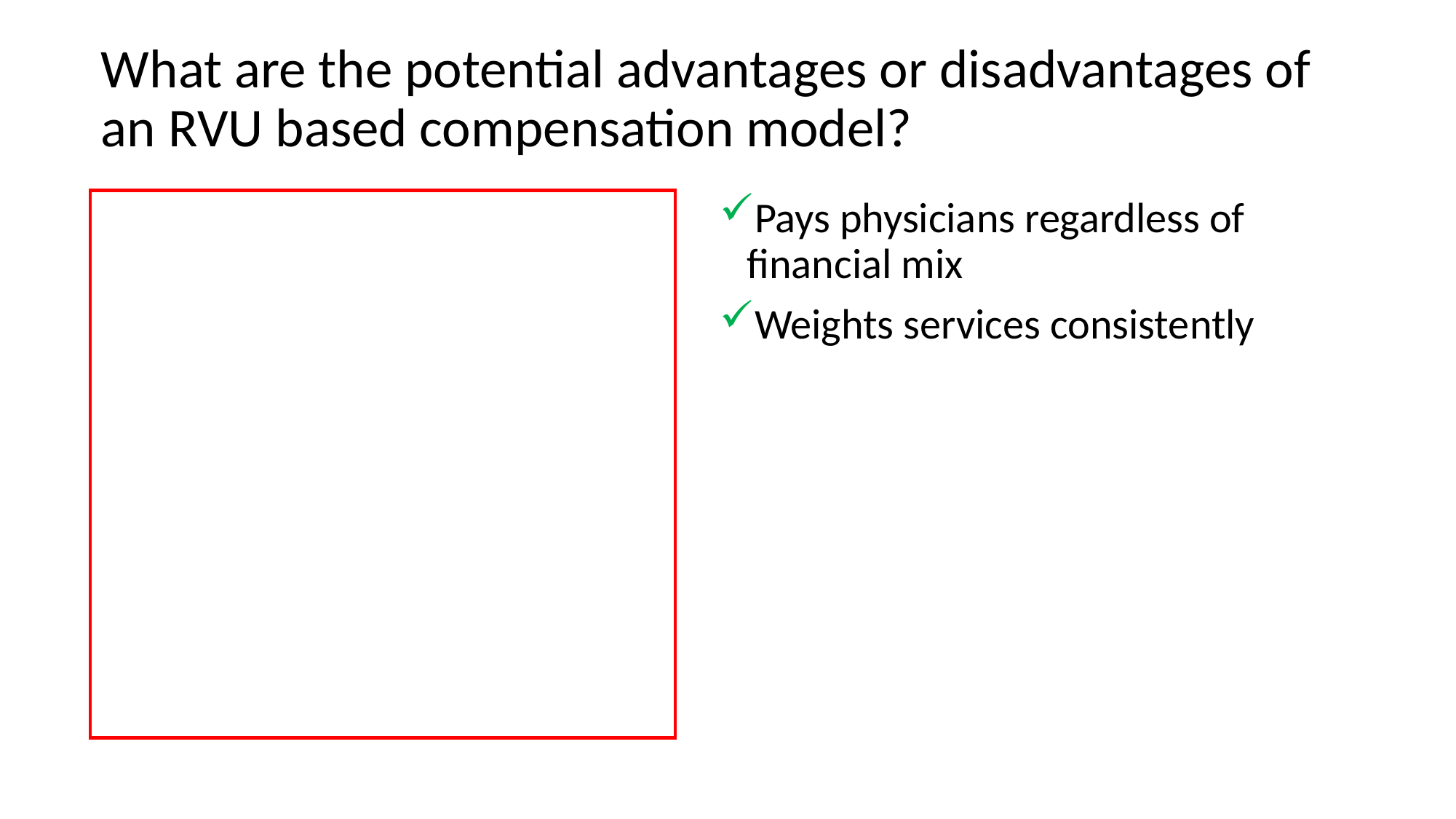

# What are the potential advantages or disadvantages of an RVU based compensation model?

Pays physicians regardless of financial mix
Weights services consistently